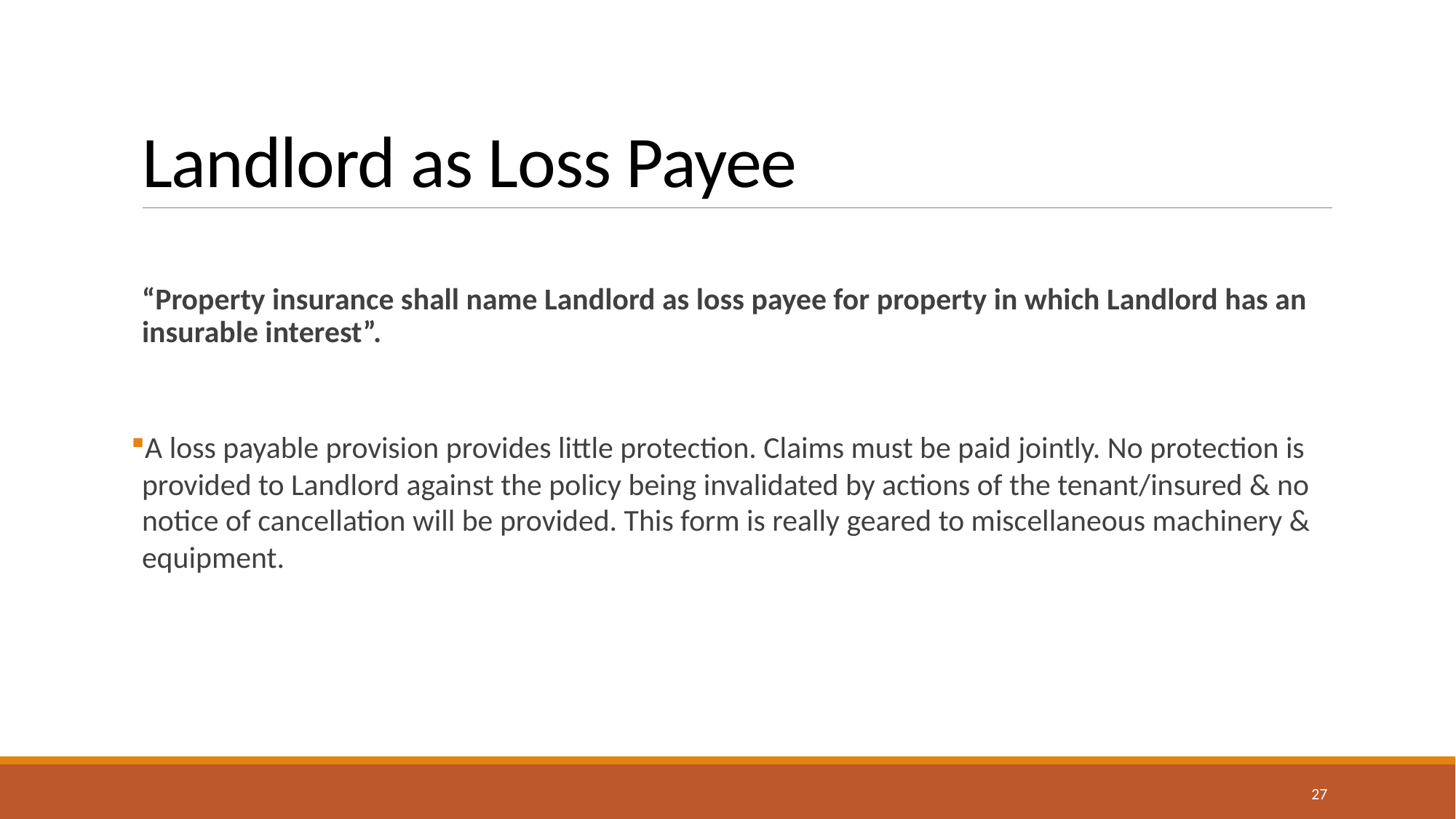

# Landlord as Loss Payee

“Property insurance shall name Landlord as loss payee for property in which Landlord has an insurable interest”.

A loss payable provision provides little protection. Claims must be paid jointly. No protection is provided to Landlord against the policy being invalidated by actions of the tenant/insured & no notice of cancellation will be provided. This form is really geared to miscellaneous machinery & equipment.

27